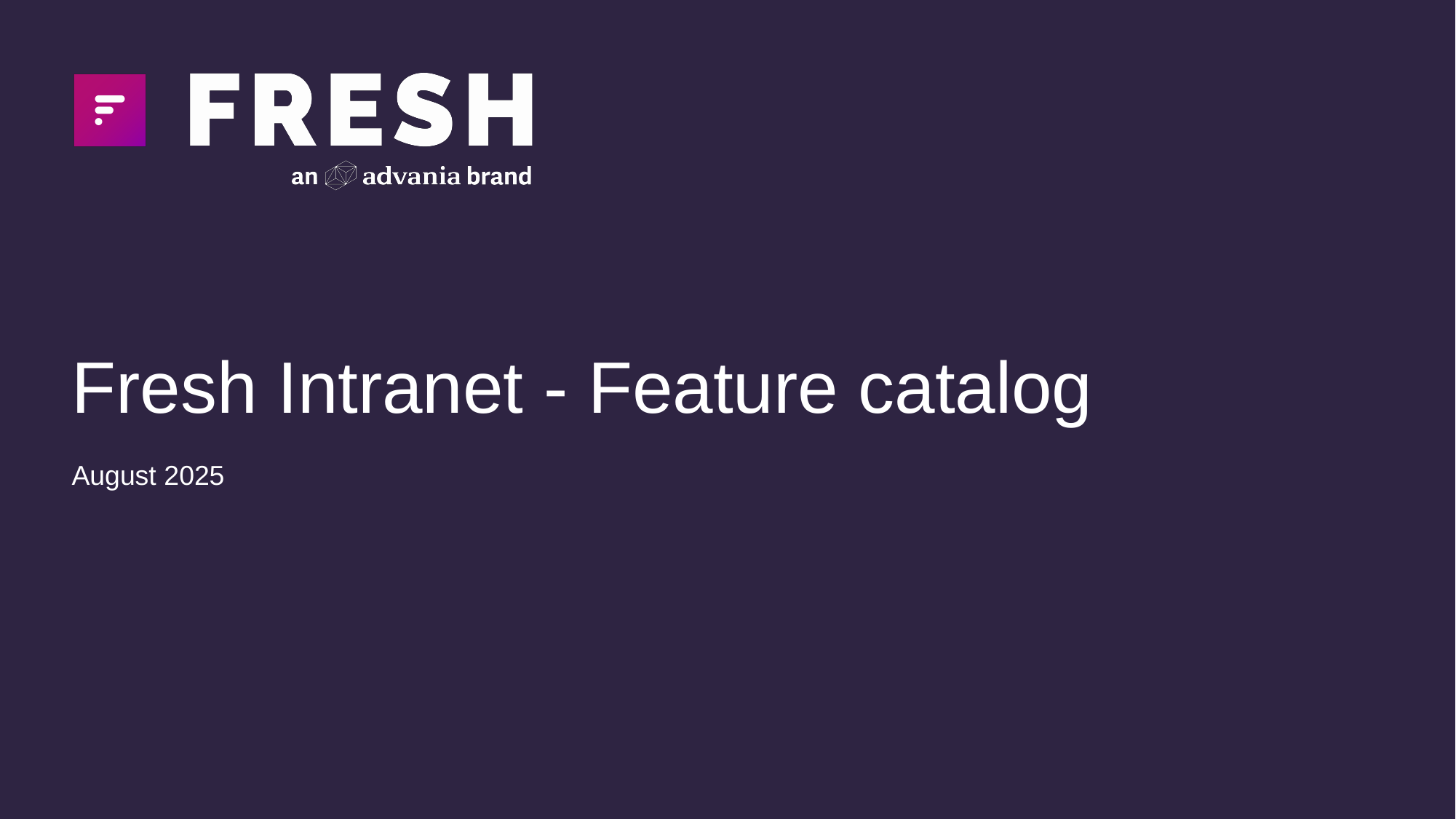

# Fresh Intranet - Feature catalog
August 2025